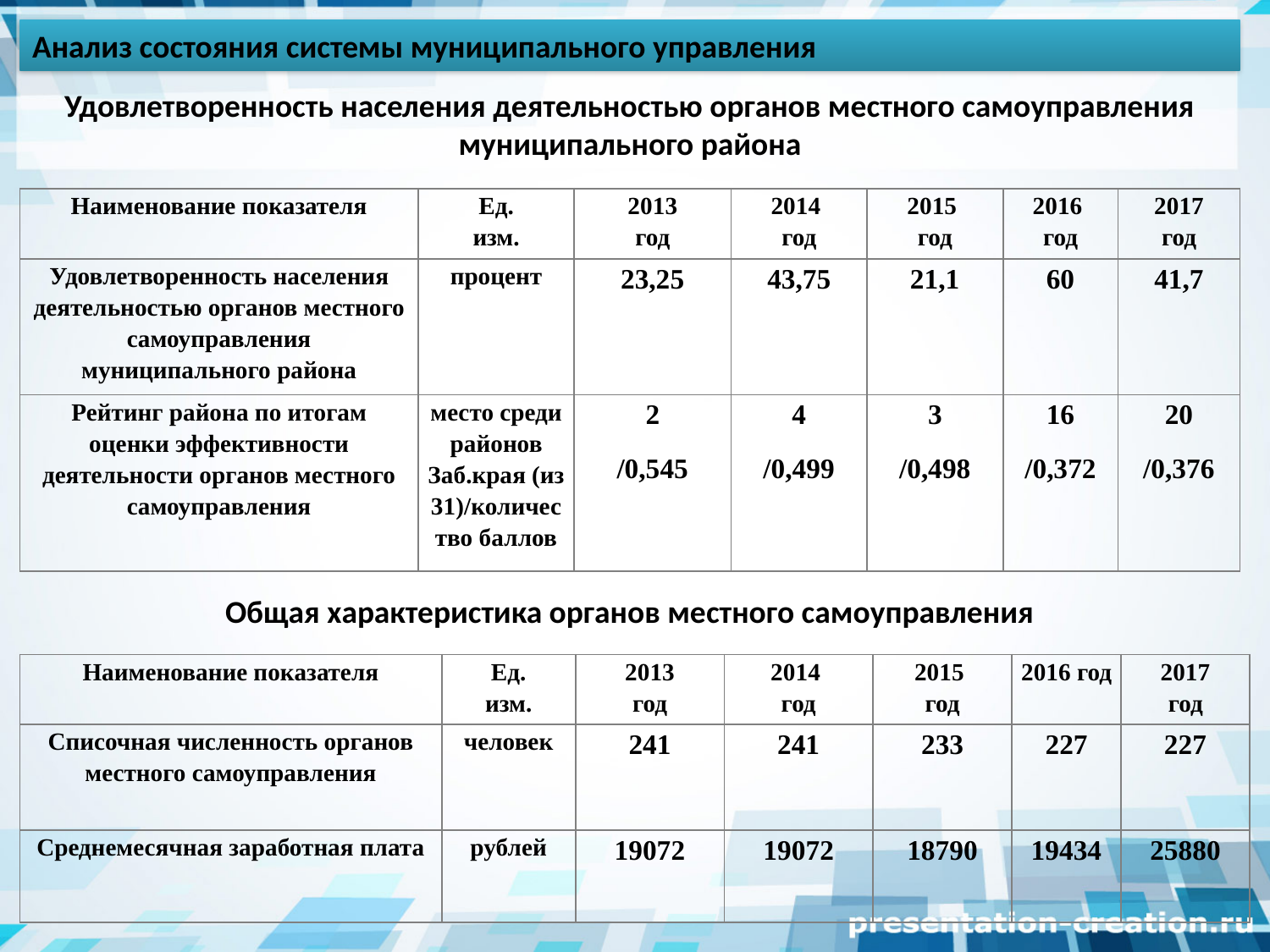

Анализ состояния системы муниципального управления
Удовлетворенность населения деятельностью органов местного самоуправления муниципального района

| Наименование показателя | Ед. изм. | 2013 год | 2014 год | 2015 год | 2016 год | 2017 год |
| --- | --- | --- | --- | --- | --- | --- |
| Удовлетворенность населения деятельностью органов местного самоуправления муниципального района | процент | 23,25 | 43,75 | 21,1 | 60 | 41,7 |
| Рейтинг района по итогам оценки эффективности деятельности органов местного самоуправления | место среди районов Заб.края (из 31)/количество баллов | 2 /0,545 | 4 /0,499 | 3 /0,498 | 16 /0,372 | 20 /0,376 |
Общая характеристика органов местного самоуправления

| Наименование показателя | Ед. изм. | 2013 год | 2014 год | 2015 год | 2016 год | 2017 год |
| --- | --- | --- | --- | --- | --- | --- |
| Списочная численность органов местного самоуправления | человек | 241 | 241 | 233 | 227 | 227 |
| Среднемесячная заработная плата | рублей | 19072 | 19072 | 18790 | 19434 | 25880 |